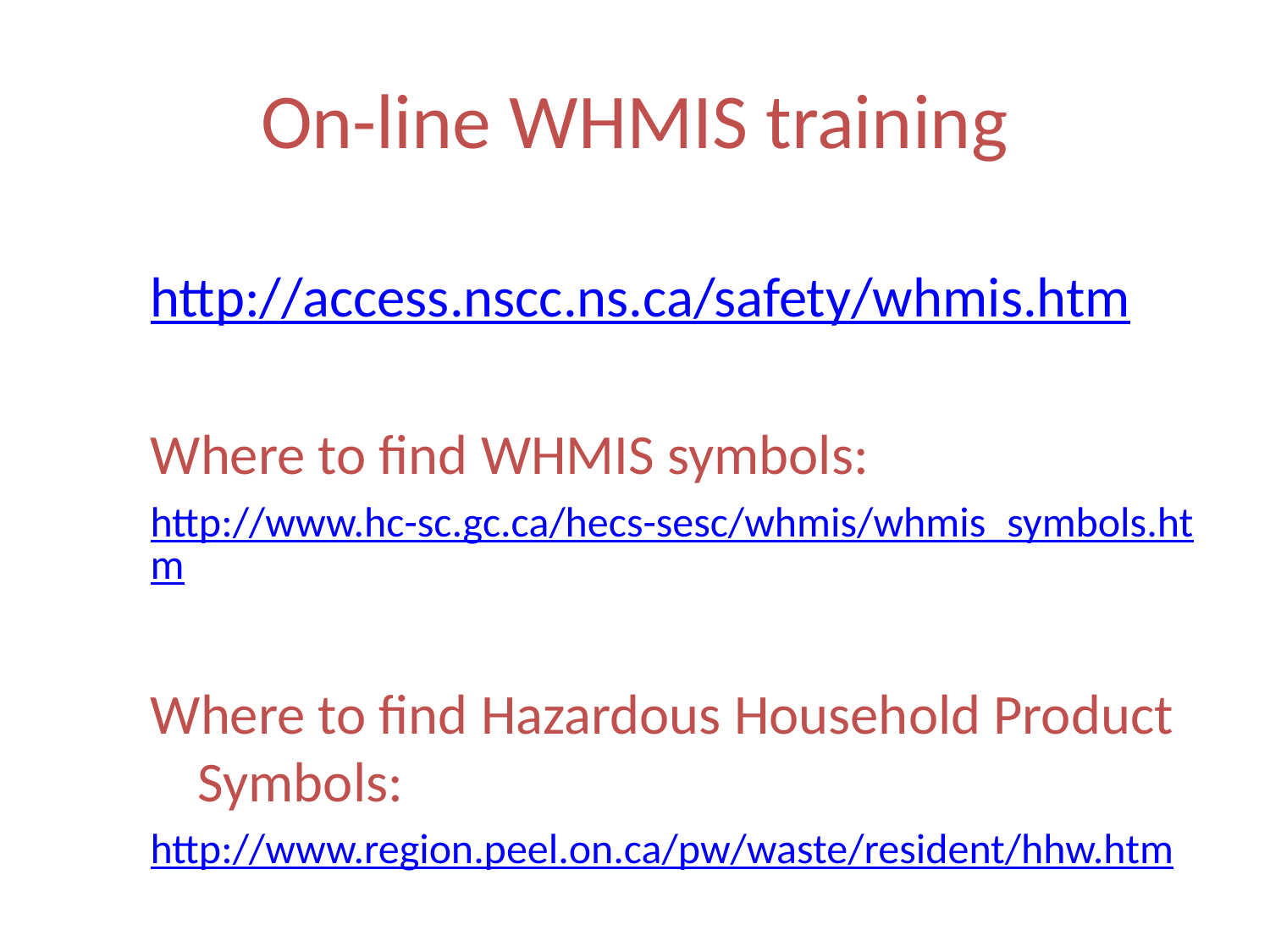

# On-line WHMIS training
http://access.nscc.ns.ca/safety/whmis.htm

Where to find WHMIS symbols:
http://www.hc-sc.gc.ca/hecs-sesc/whmis/whmis_symbols.htm

Where to find Hazardous Household Product Symbols:
http://www.region.peel.on.ca/pw/waste/resident/hhw.htm